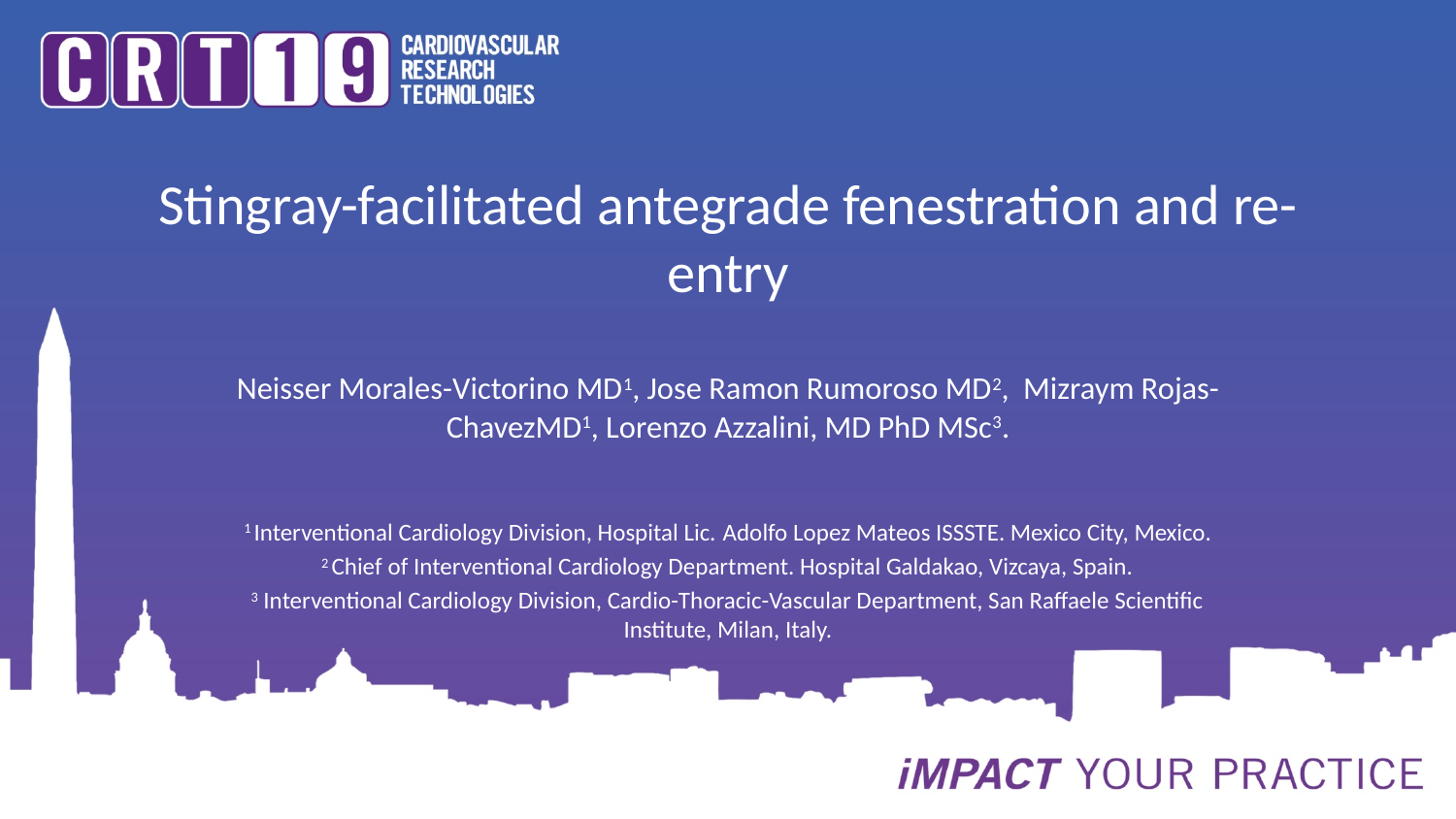

# Stingray-facilitated antegrade fenestration and re-entry
Neisser Morales-Victorino MD1, Jose Ramon Rumoroso MD2,  Mizraym Rojas-ChavezMD1, Lorenzo Azzalini, MD PhD MSc3.

1 Interventional Cardiology Division, Hospital Lic. Adolfo Lopez Mateos ISSSTE. Mexico City, Mexico.
2 Chief of Interventional Cardiology Department. Hospital Galdakao, Vizcaya, Spain.
3 Interventional Cardiology Division, Cardio-Thoracic-Vascular Department, San Raffaele Scientific Institute, Milan, Italy.